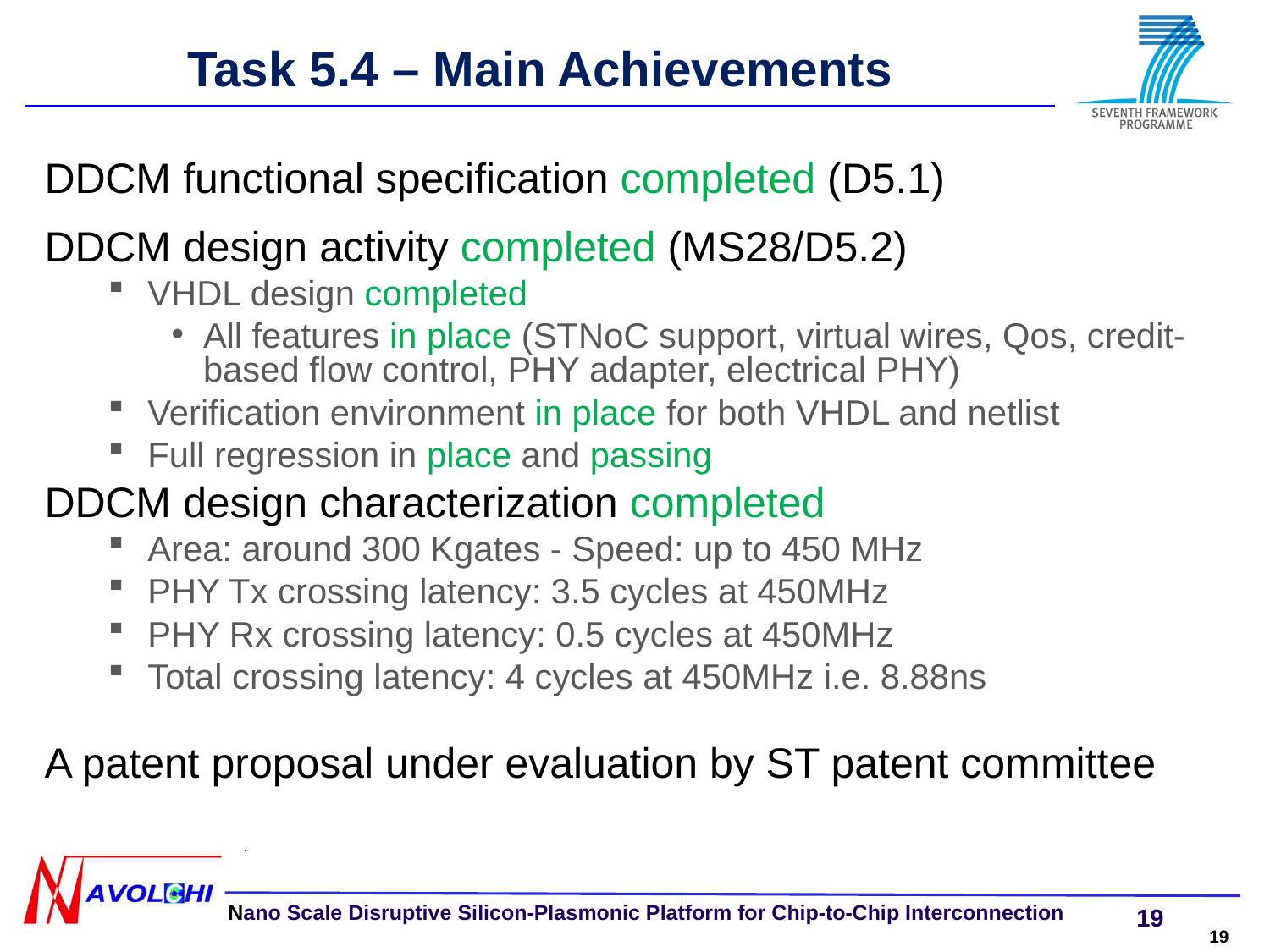

# Task 5.4 – Main Achievements

DDCM functional specification completed (D5.1)

DDCM design activity completed (MS28/D5.2)
VHDL design completed
All features in place (STNoC support, virtual wires, Qos, credit-based flow control, PHY adapter, electrical PHY)
Verification environment in place for both VHDL and netlist
Full regression in place and passing
DDCM design characterization completed
Area: around 300 Kgates - Speed: up to 450 MHz
PHY Tx crossing latency: 3.5 cycles at 450MHz
PHY Rx crossing latency: 0.5 cycles at 450MHz
Total crossing latency: 4 cycles at 450MHz i.e. 8.88ns

A patent proposal under evaluation by ST patent committee

19